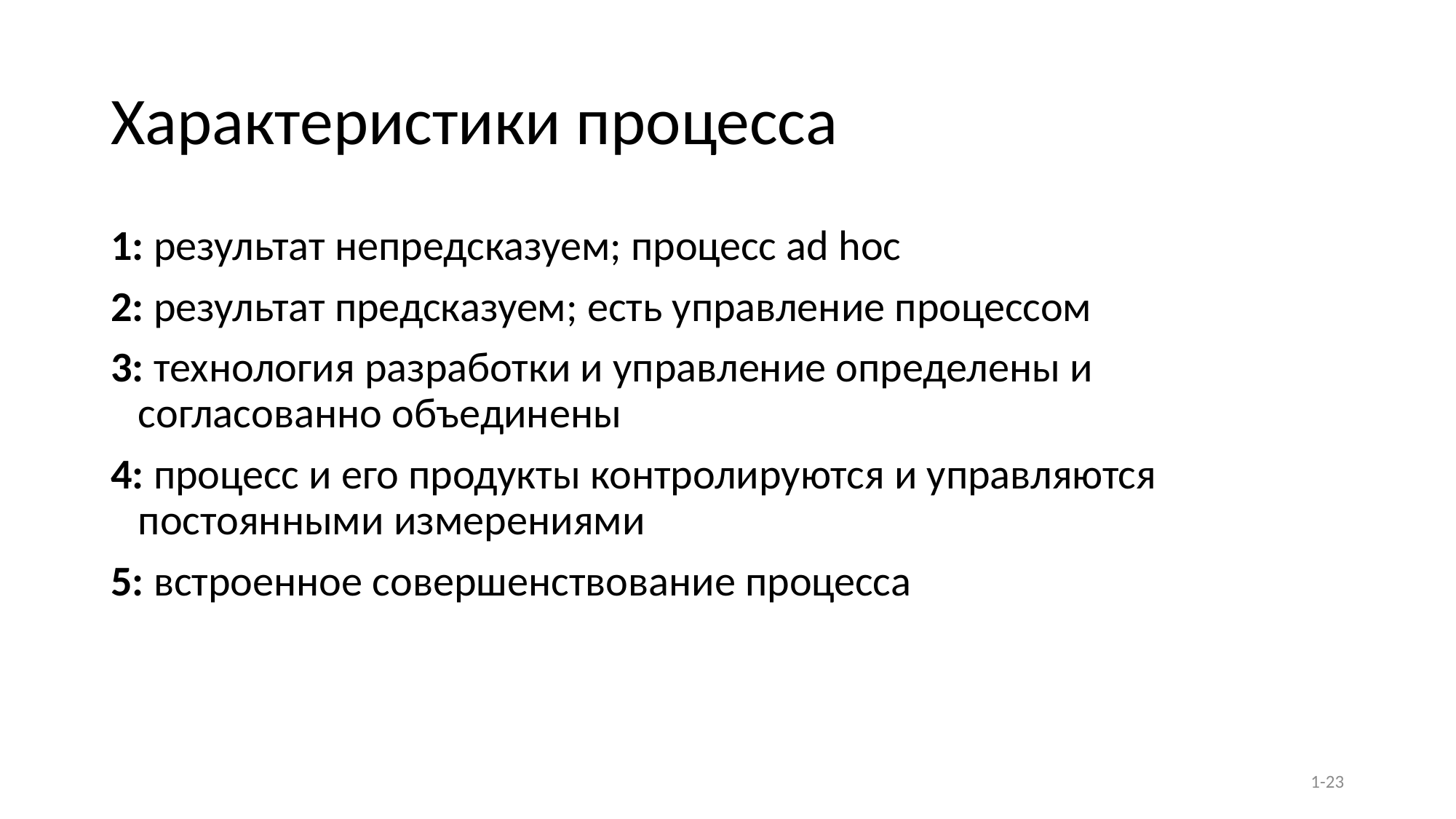

# Характеристики процесса
1: результат непредсказуем; процесс ad hoc
2: результат предсказуем; есть управление процессом
3: технология разработки и управление определены и согласованно объединены
4: процесс и его продукты контролируются и управляются постоянными измерениями
5: встроенное совершенствование процесса
1-23